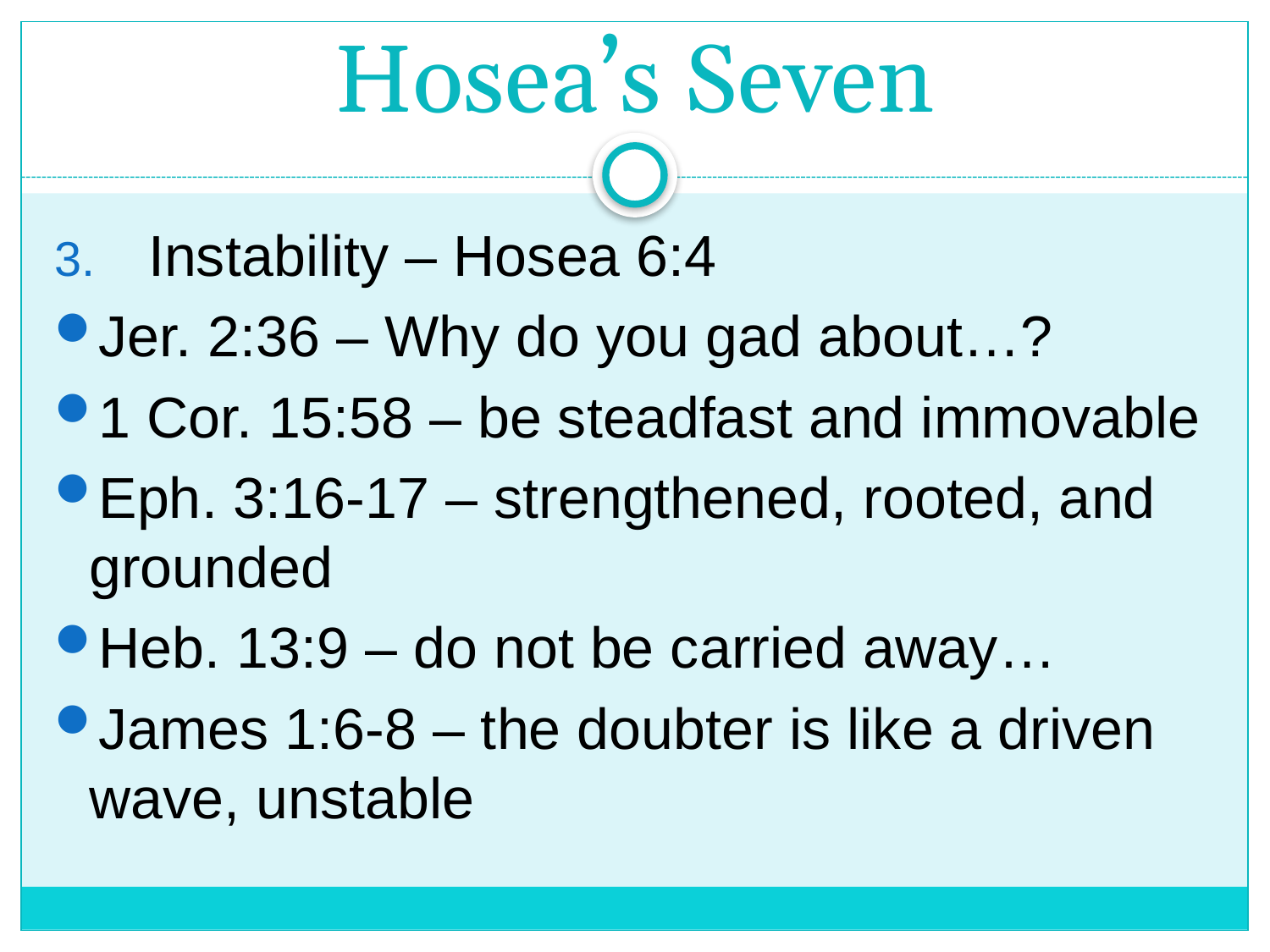

# Hosea’s Seven
Instability – Hosea 6:4
Jer. 2:36 – Why do you gad about…?
1 Cor. 15:58 – be steadfast and immovable
Eph. 3:16-17 – strengthened, rooted, and grounded
Heb. 13:9 – do not be carried away…
James 1:6-8 – the doubter is like a driven wave, unstable